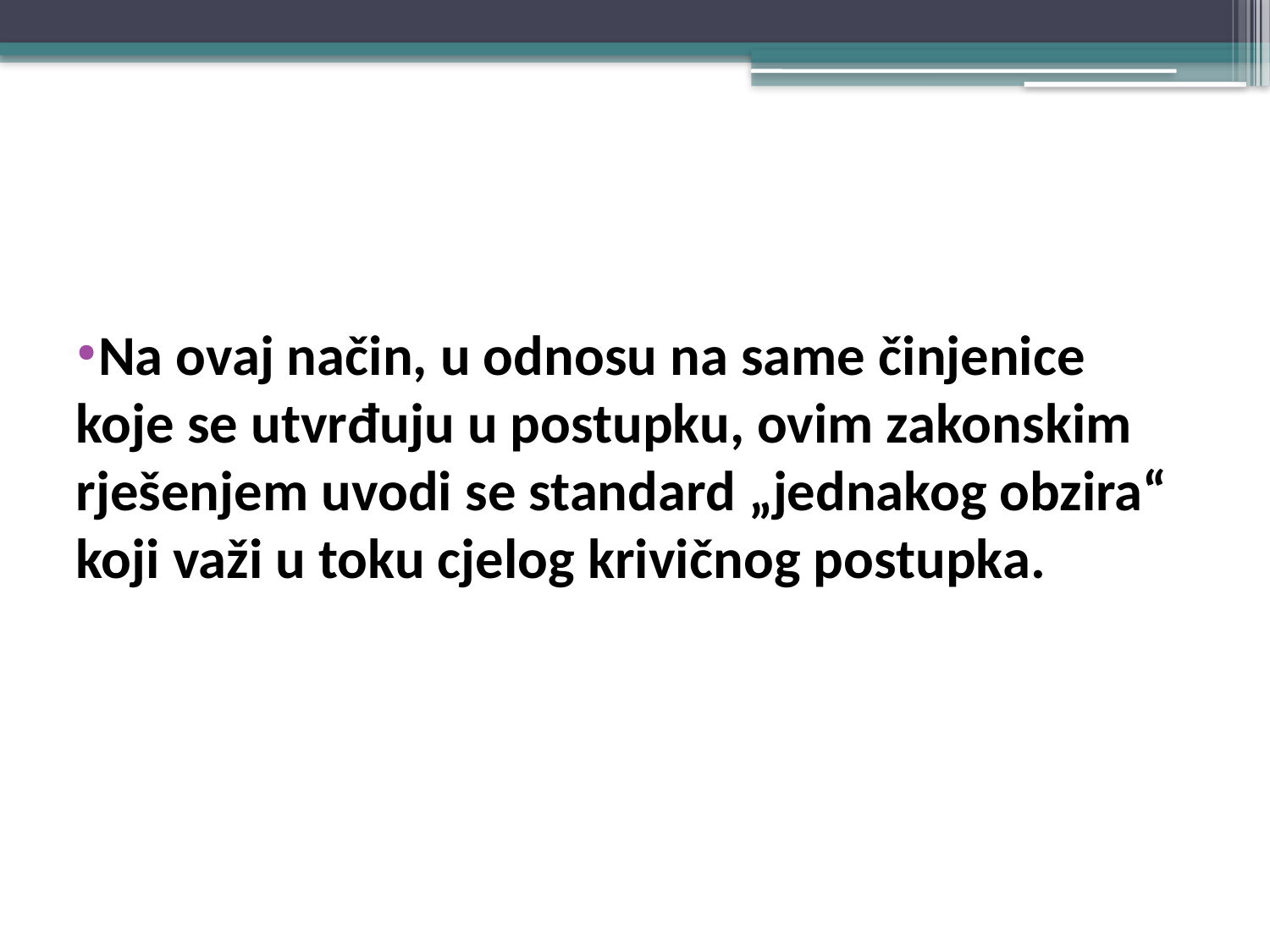

#
Na ovaj način, u odnosu na same činjenice koje se utvrđuju u postupku, ovim zakonskim rješenjem uvodi se standard „jednakog obzira“ koji važi u toku cjelog krivičnog postupka.